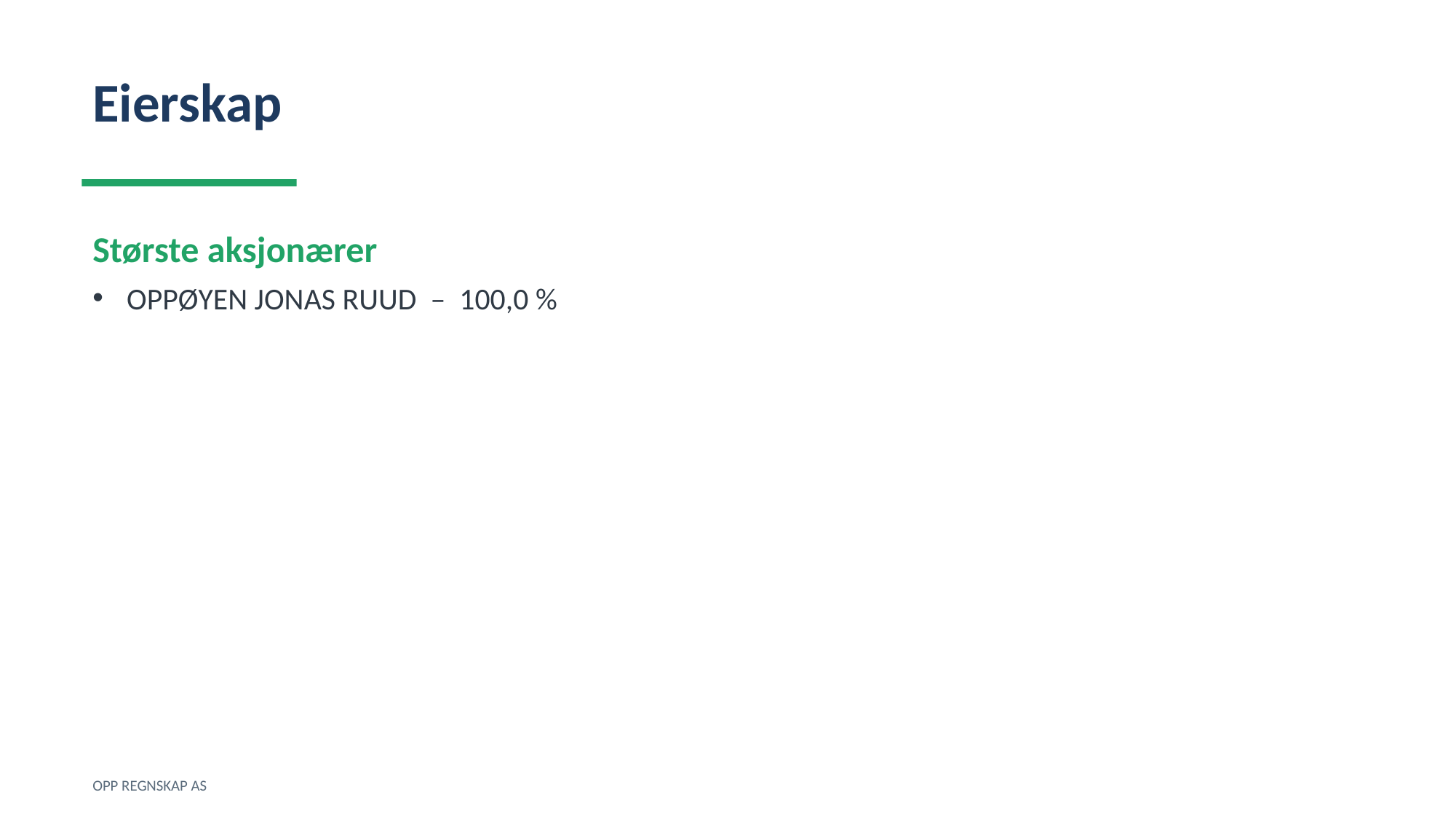

Eierskap

Største aksjonærer
OPPØYEN JONAS RUUD  –  100,0 %
OPP REGNSKAP AS